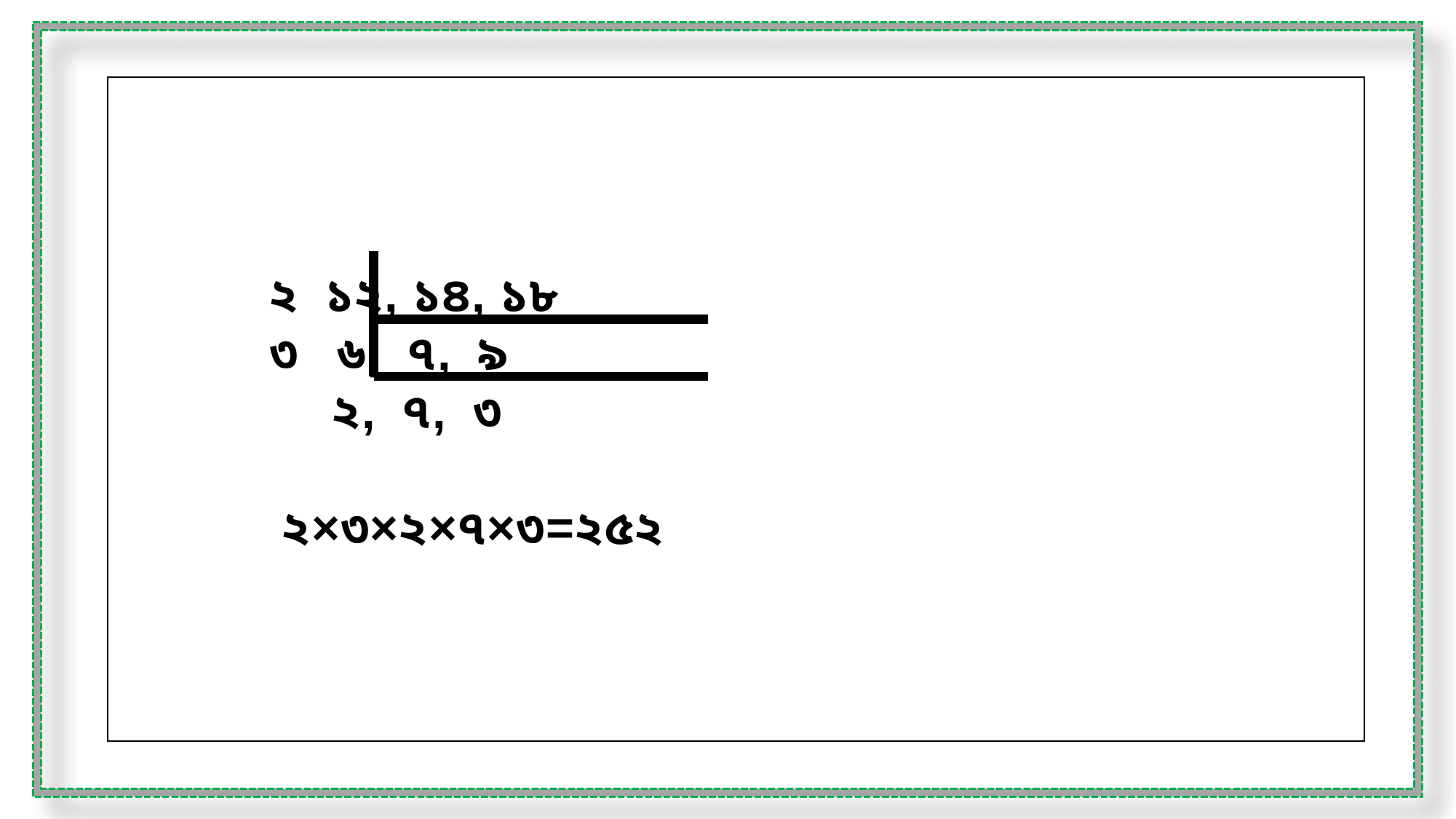

২  ১২, ১৪, ১৮
            ৩   ৬,  ৭,  ৯
                 ২,  ৭,  ৩

             ২×৩×২×৭×৩=২৫২